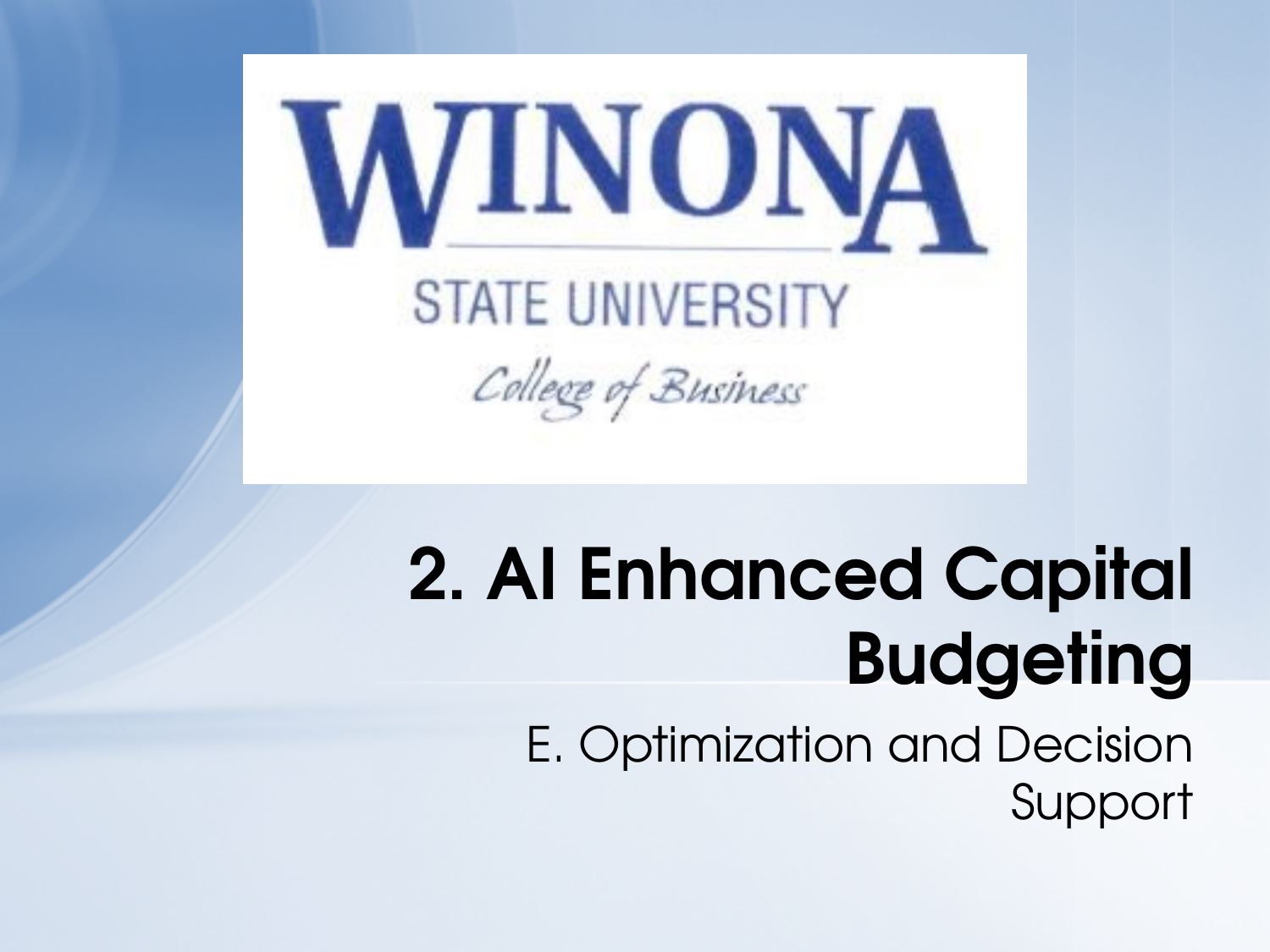

# 2. AI Enhanced Capital Budgeting
E. Optimization and Decision Support